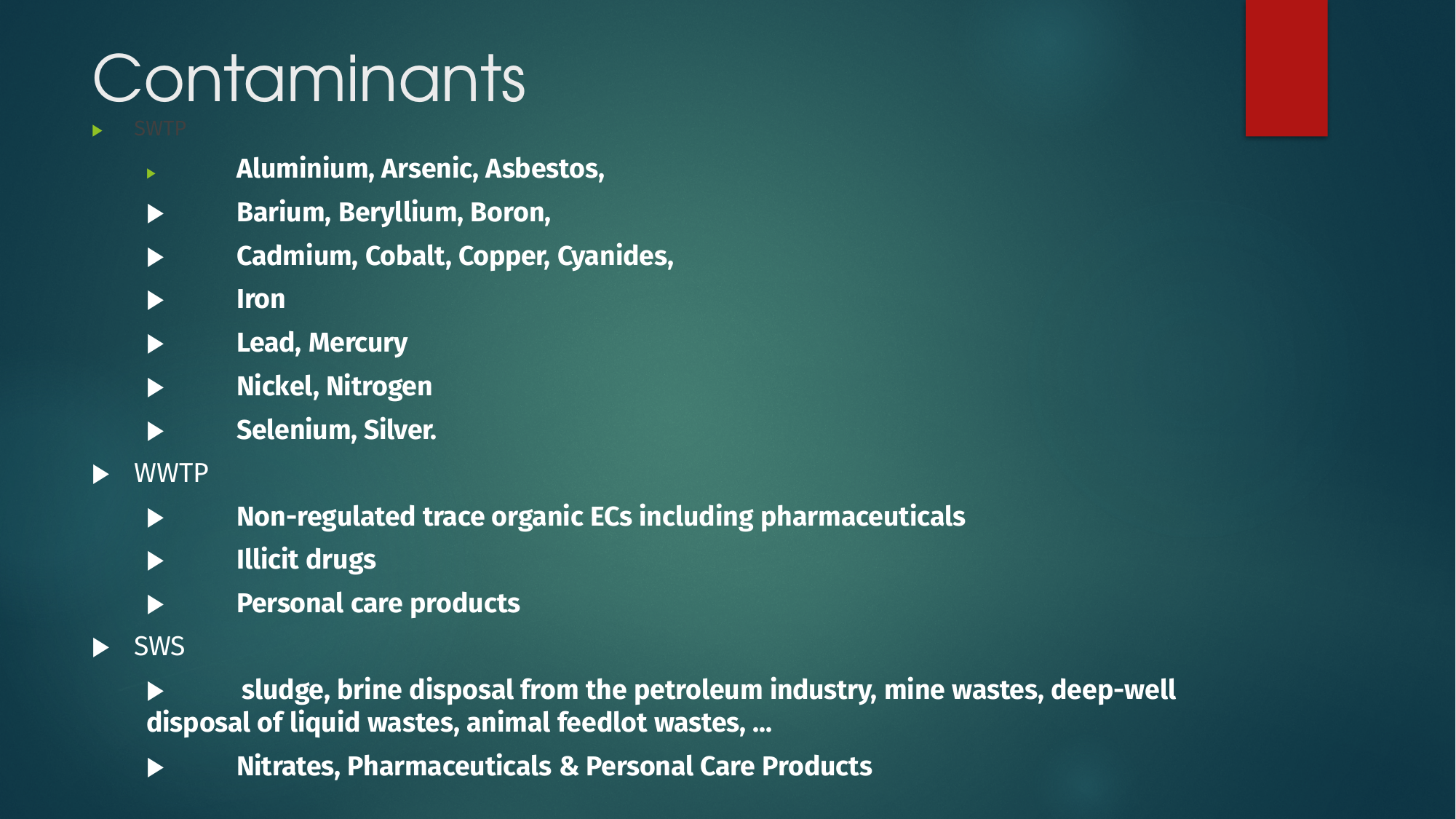

# Contaminants
▶	SWTP
▶	Aluminium, Arsenic, Asbestos,
▶	Barium, Beryllium, Boron,
▶	Cadmium, Cobalt, Copper, Cyanides,
▶	Iron
▶	Lead, Mercury
▶	Nickel, Nitrogen
▶	Selenium, Silver.
▶	WWTP
▶	Non-regulated trace organic ECs including pharmaceuticals
▶	Illicit drugs
▶	Personal care products
▶	SWS
▶	sludge, brine disposal from the petroleum industry, mine wastes, deep-well disposal of liquid wastes, animal feedlot wastes, ...
▶	Nitrates, Pharmaceuticals & Personal Care Products